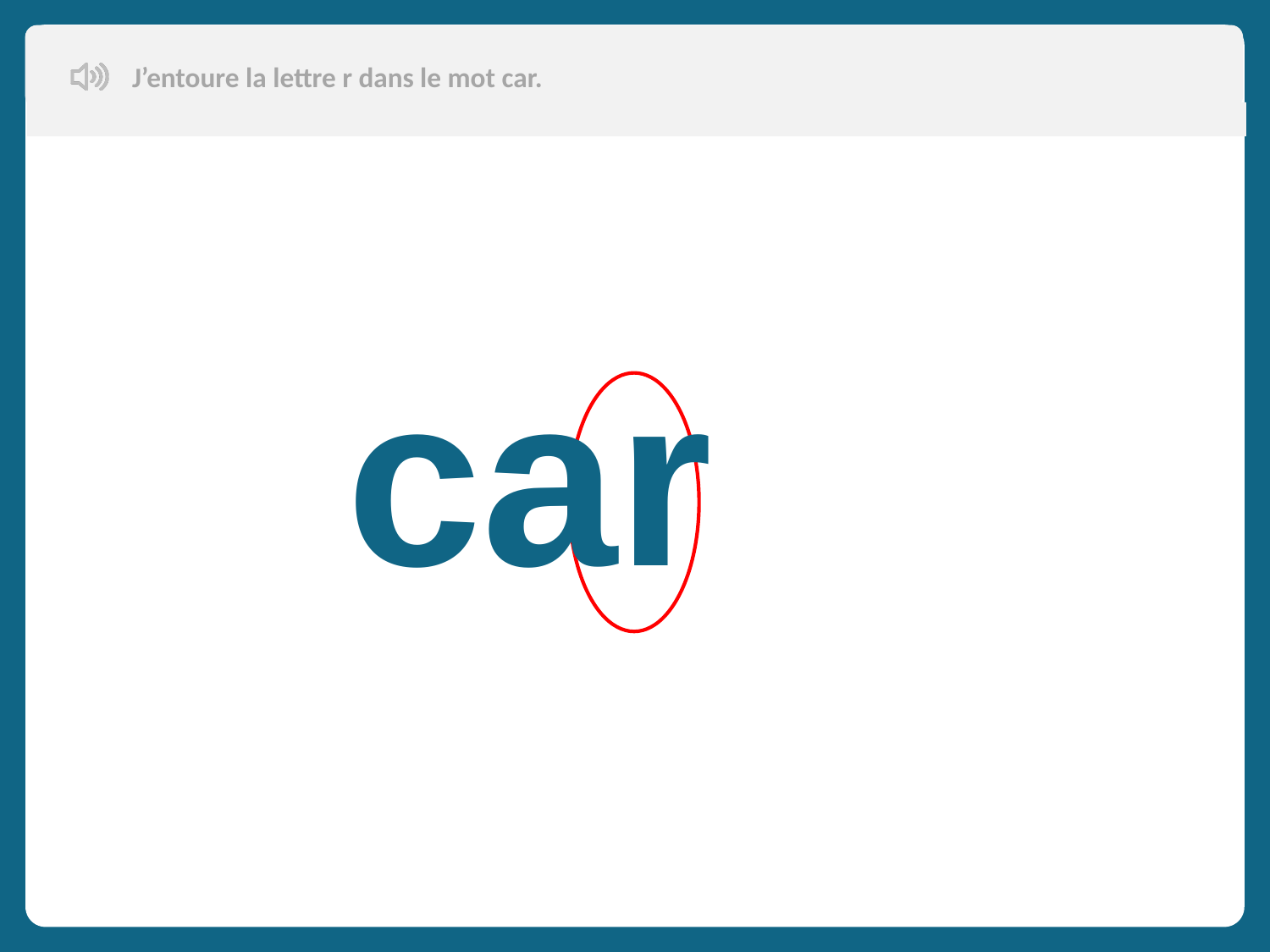

J’entoure la lettre r dans le mot car.

car